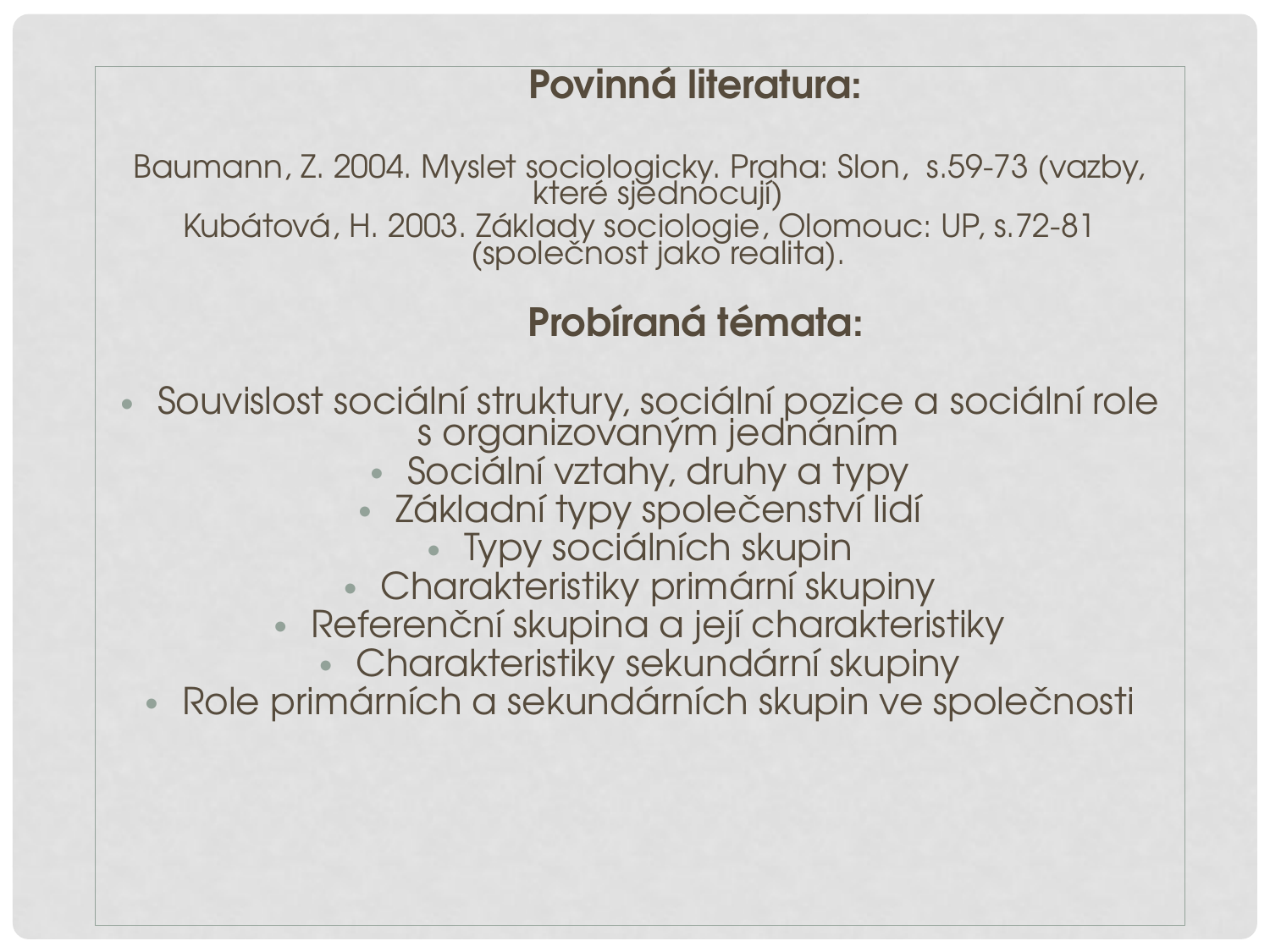

Povinná literatura:

Baumann, Z. 2004. Myslet sociologicky. Praha: Slon,  s.59-73 (vazby, které sjednocují)
Kubátová, H. 2003. Základy sociologie, Olomouc: UP, s.72-81 (společnost jako realita).

Probíraná témata:

Souvislost sociální struktury, sociální pozice a sociální role s organizovaným jednáním
Sociální vztahy, druhy a typy
Základní typy společenství lidí
Typy sociálních skupin
Charakteristiky primární skupiny
Referenční skupina a její charakteristiky
Charakteristiky sekundární skupiny
Role primárních a sekundárních skupin ve společnosti